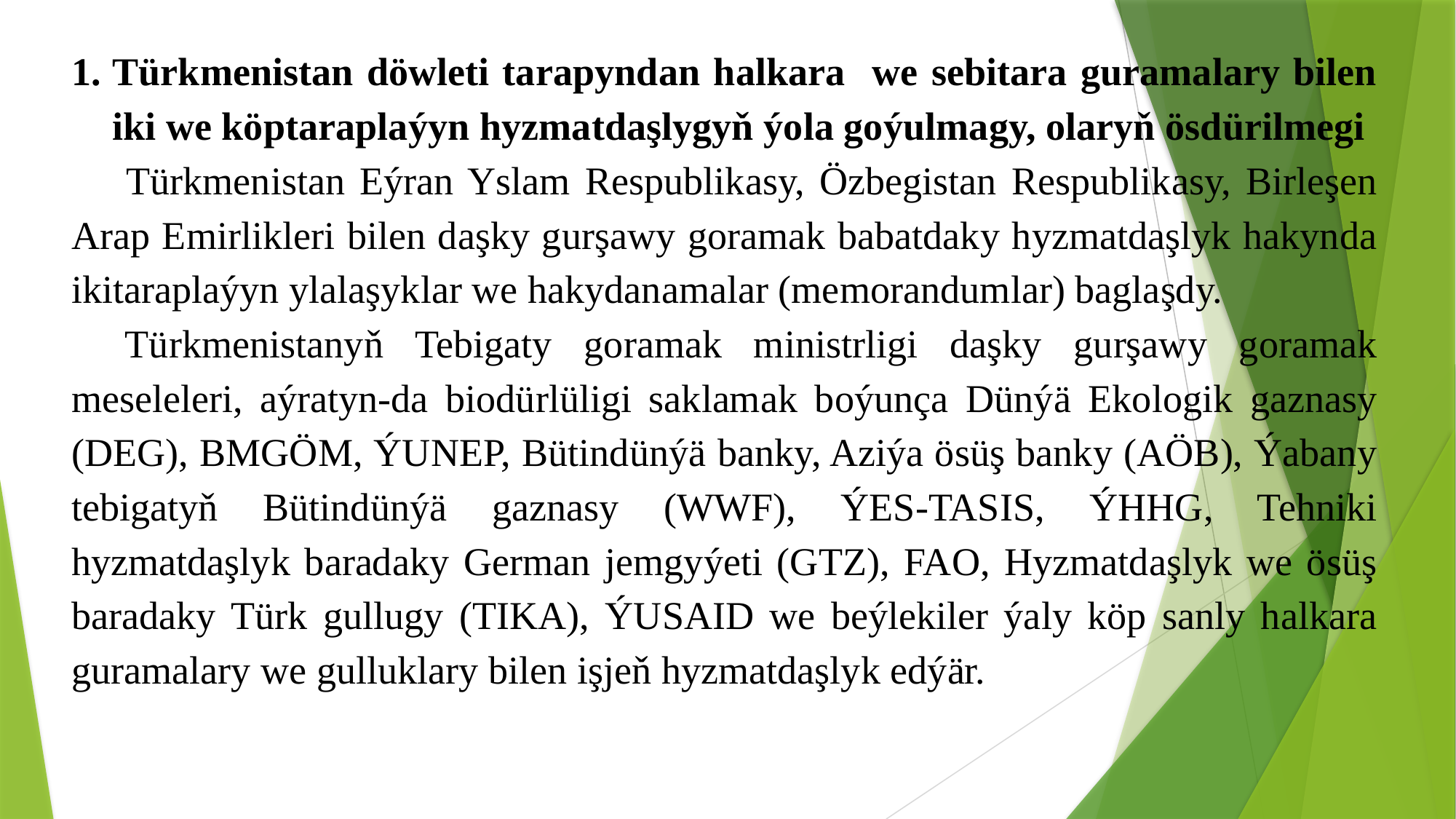

Türkmenistan döwleti tarapyndan halkara  we sebitara guramalary bilen iki we köptaraplaýyn hyzmatdaşlygyň ýola goýulmagy, olaryň ösdürilmegi
Türkmenistan Eýran Yslam Respublikasy, Özbegistan Respublikasy, Birleşen Arap Emirlikleri bilen daşky gurşawy goramak babatdaky hyzmatdaşlyk hakynda ikitaraplaýyn ylalaşyklar we hakydanamalar (memorandumlar) baglaşdy.
Türkmenistanyň Tebigaty goramak ministrligi daşky gurşawy goramak meseleleri, aýratyn-da biodürlüligi saklamak boýunça Dünýä Ekologik gaznasy (DEG), BMGÖM, ÝUNEP, Bütindünýä banky, Aziýa ösüş banky (AÖB), Ýabany tebigatyň Bütindünýä gaznasy (WWF), ÝES-TASIS, ÝHHG, Tehniki hyzmatdaşlyk baradaky German jemgyýeti (GTZ), FAO, Hyzmatdaşlyk we ösüş baradaky Türk gullugy (TIKA), ÝUSAID we beýlekiler ýaly köp sanly halkara guramalary we gulluklary bilen işjeň hyzmatdaşlyk edýär.